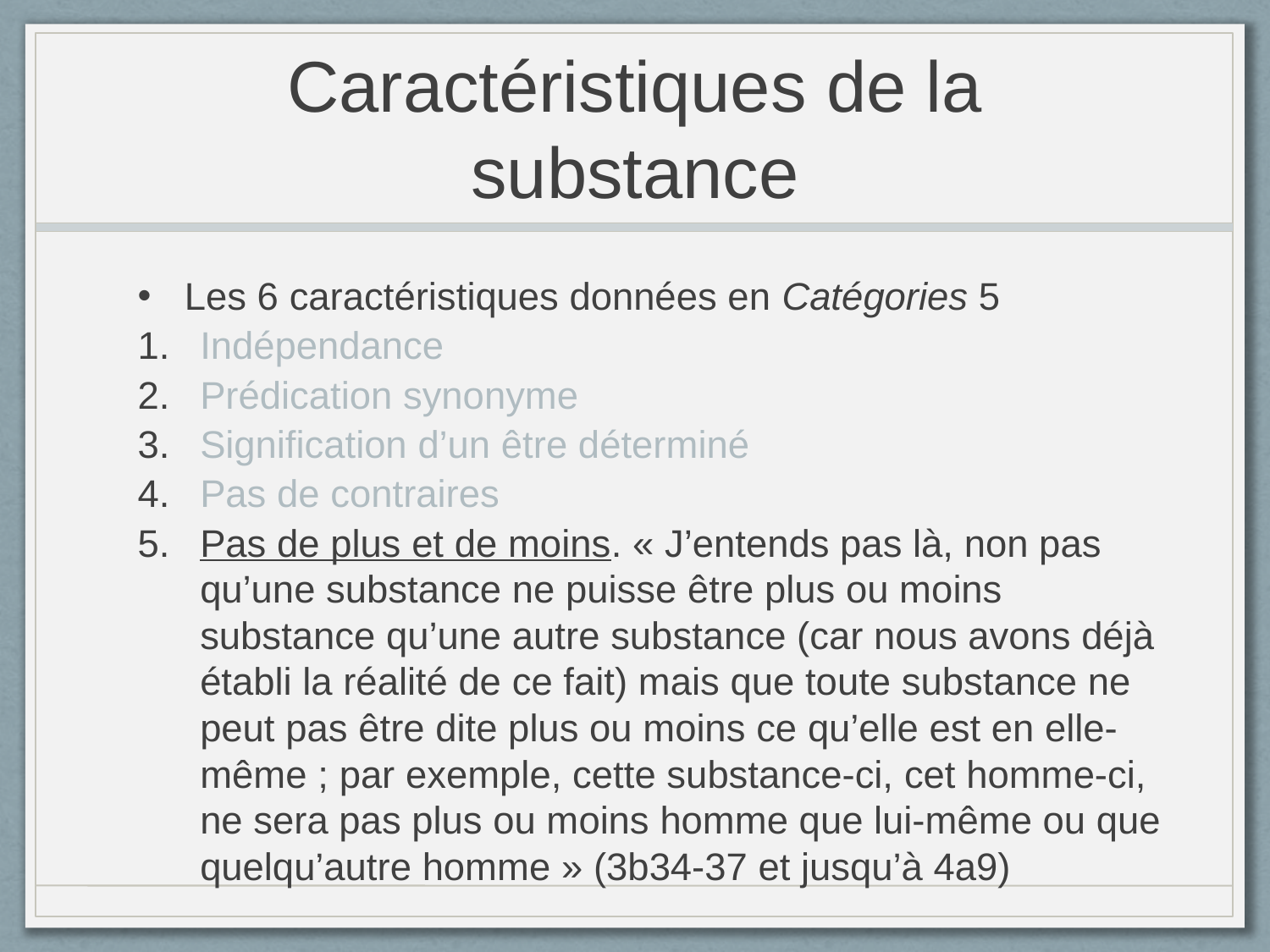

# Caractéristiques de la substance
Les 6 caractéristiques données en Catégories 5
Indépendance
Prédication synonyme
Signification d’un être déterminé
Pas de contraires
Pas de plus et de moins. « J’entends pas là, non pas qu’une substance ne puisse être plus ou moins substance qu’une autre substance (car nous avons déjà établi la réalité de ce fait) mais que toute substance ne peut pas être dite plus ou moins ce qu’elle est en elle-même ; par exemple, cette substance-ci, cet homme-ci, ne sera pas plus ou moins homme que lui-même ou que quelqu’autre homme » (3b34-37 et jusqu’à 4a9)